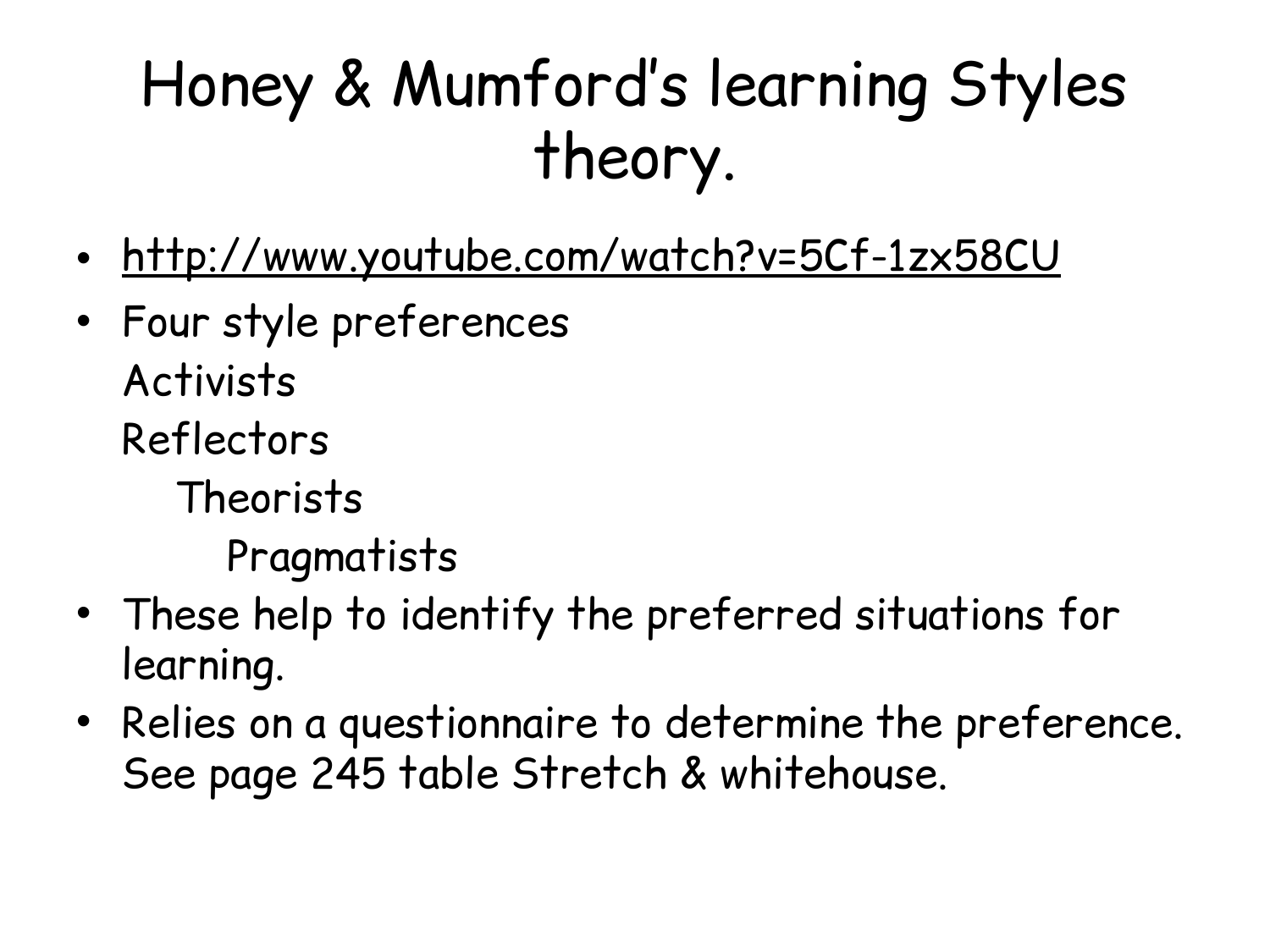

# Honey & Mumford’s learning Styles theory.
http://www.youtube.com/watch?v=5Cf-1zx58CU
Four style preferences
				Activists
				Reflectors
				Theorists
			Pragmatists
These help to identify the preferred situations for learning.
Relies on a questionnaire to determine the preference. See page 245 table Stretch & whitehouse.